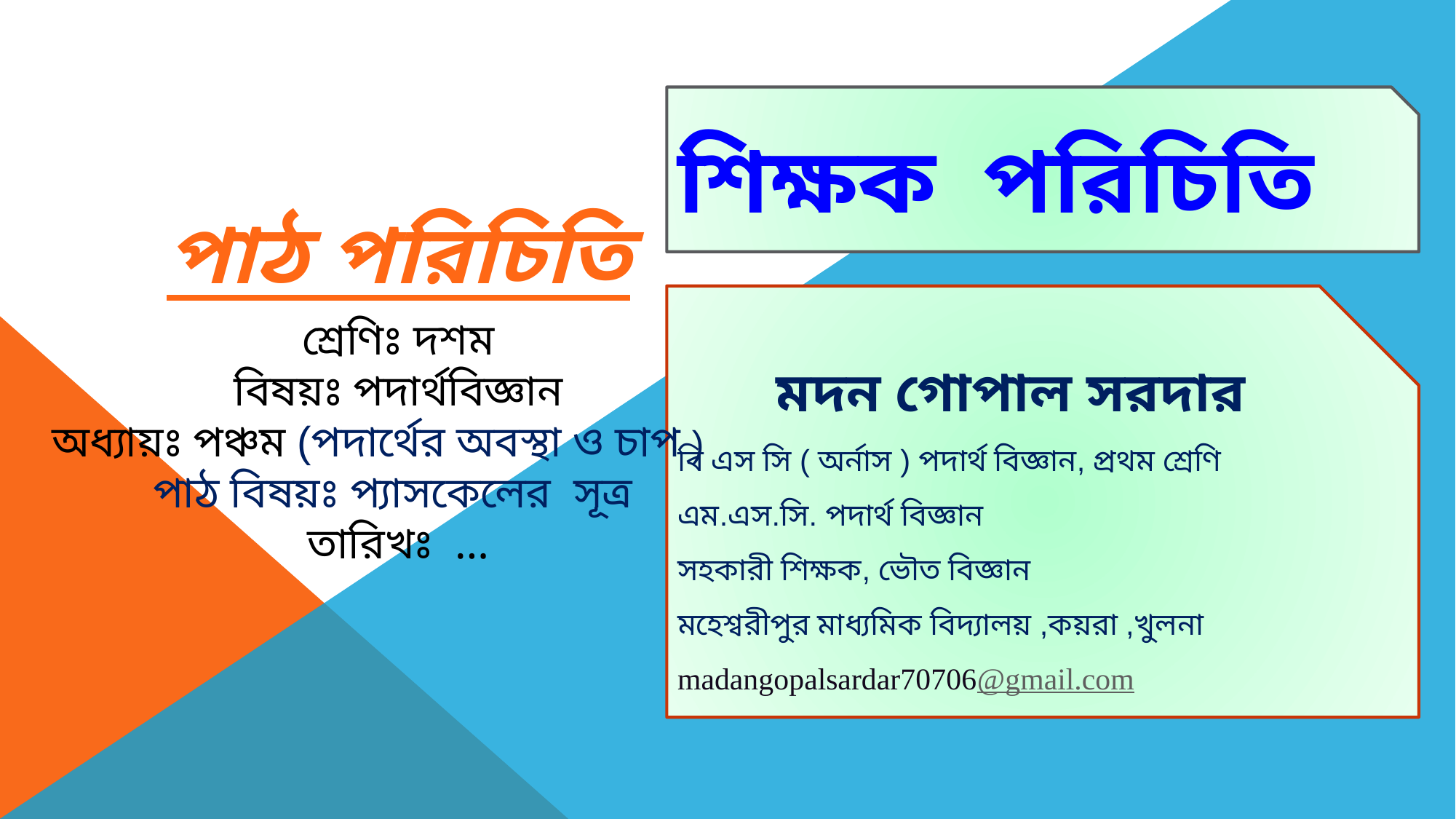

শিক্ষক  পরিচিতি
মদন গোপাল সরদার
বি এস সি ( অর্নাস ) পদার্থ বিজ্ঞান, প্রথম শ্রেণি
এম.এস.সি. পদার্থ বিজ্ঞান
সহকারী শিক্ষক, ভৌত বিজ্ঞান
মহেশ্বরীপুর মাধ্যমিক বিদ্যালয় ,কয়রা ,খুলনা
madangopalsardar70706@gmail.com
পাঠ পরিচিতি
শ্রেণিঃ দশম
বিষয়ঃ পদার্থবিজ্ঞান
অধ্যায়ঃ পঞ্চম (পদার্থের অবস্থা ও চাপ )
পাঠ বিষয়ঃ প্যাসকেলের  সূত্র
তারিখঃ  …